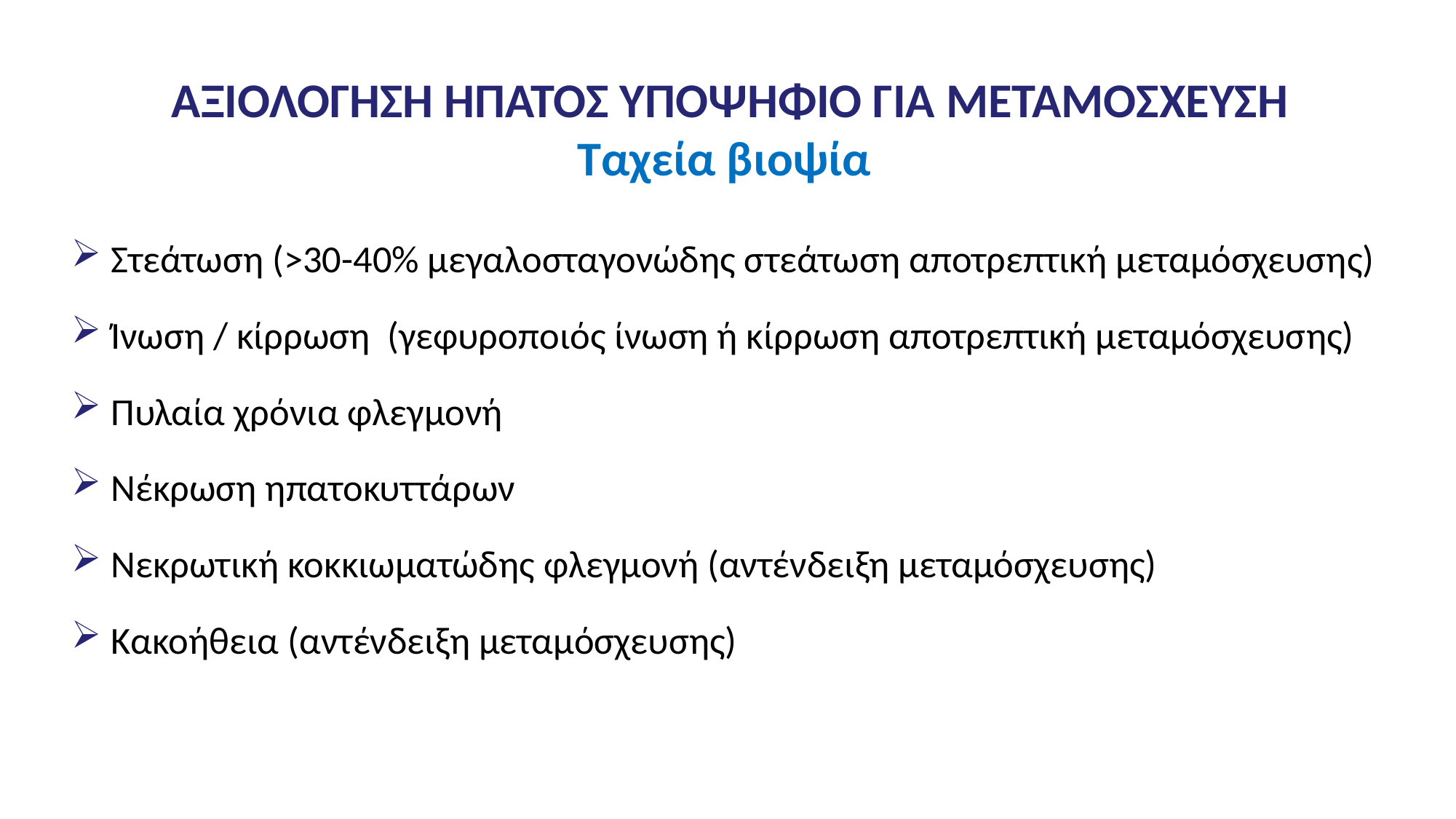

# ΑΞΙΟΛΟΓΗΣΗ ΗΠΑΤΟΣ ΥΠΟΨΗΦΙΟ ΓΙΑ ΜΕΤΑΜΟΣΧΕΥΣΗ Ταχεία βιοψία

Στεάτωση (>30-40% μεγαλοσταγονώδης στεάτωση αποτρεπτική μεταμόσχευσης)
Ίνωση / κίρρωση  (γεφυροποιός ίνωση ή κίρρωση αποτρεπτική μεταμόσχευσης)
Πυλαία χρόνια φλεγμονή
Νέκρωση ηπατοκυττάρων
Νεκρωτική κοκκιωματώδης φλεγμονή (αντένδειξη μεταμόσχευσης)
Κακοήθεια (αντένδειξη μεταμόσχευσης)